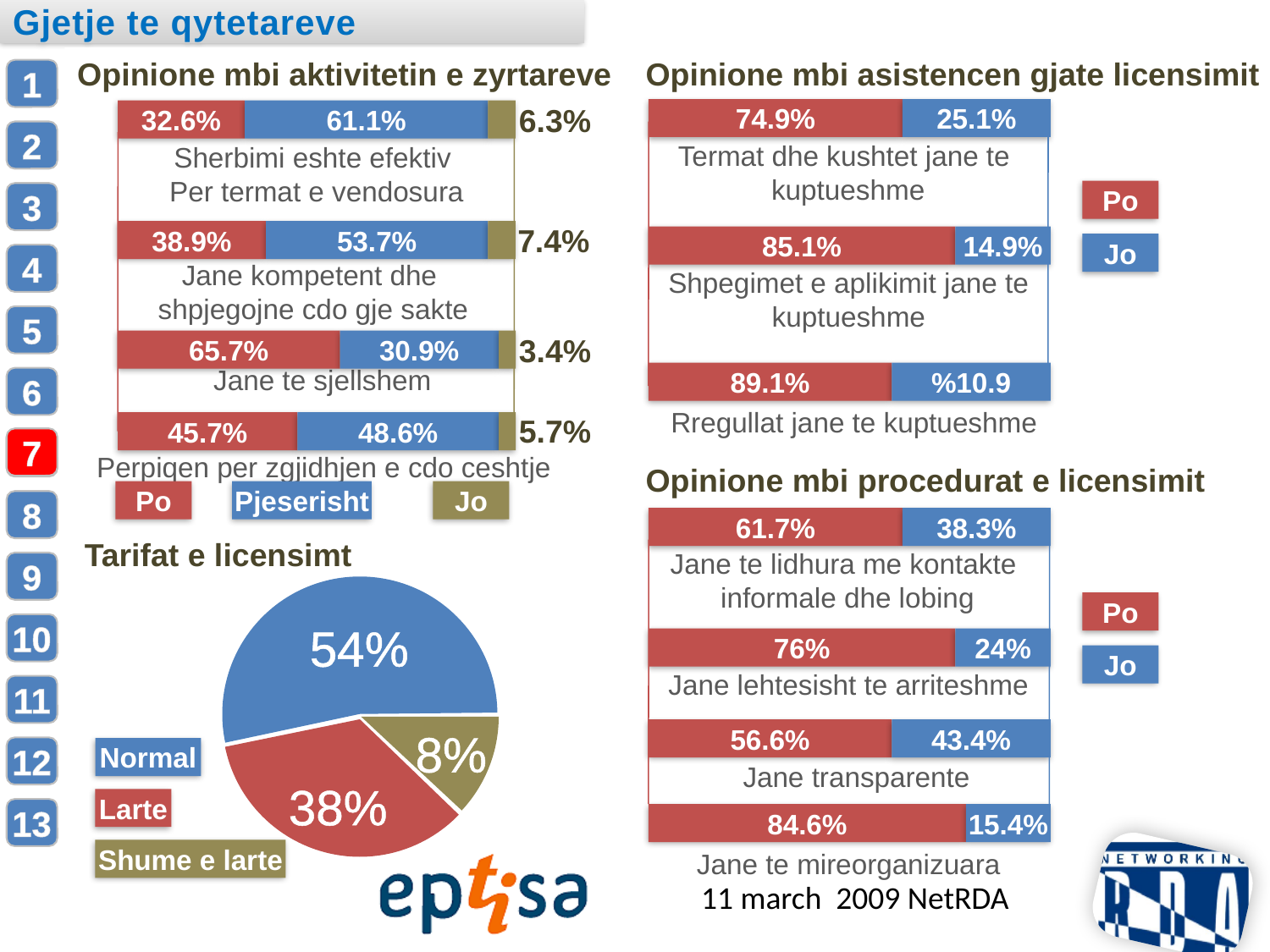

Gjetje te qytetareve
Opinione mbi aktivitetin e zyrtareve
Opinione mbi asistencen gjate licensimit
6.3%
74.9%
25.1%
32.6%
61.1%

Termat dhe kushtet jane te
kuptueshme
Sherbimi eshte efektiv
Per termat e vendosura
Po
7.4%
38.9%
53.7%

85.1%
14.9%
Jo
Jane kompetent dhe
shpjegojne cdo gje sakte
Shpegimet e aplikimit jane te kuptueshme
3.4%
30.9%
65.7%

Jane te sjellshem
%10.9
89.1%
5.7%
Rregullat jane te kuptueshme
45.7%
48.6%

7
Perpiqen per zgjidhjen e cdo ceshtje
Opinione mbi procedurat e licensimit
Po
Pjeserisht
Jo
61.7%
38.3%
Tarifat e licensimt
Jane te lidhura me kontakte
informale dhe lobing

Po
54%
76%
24%
Jo
Jane lehtesisht te arriteshme
8%
43.4%
56.6%
Normal
Jane transparente
38%
Larte
84.6%
15.4%
Shume e larte
Jane te mireorganizuara